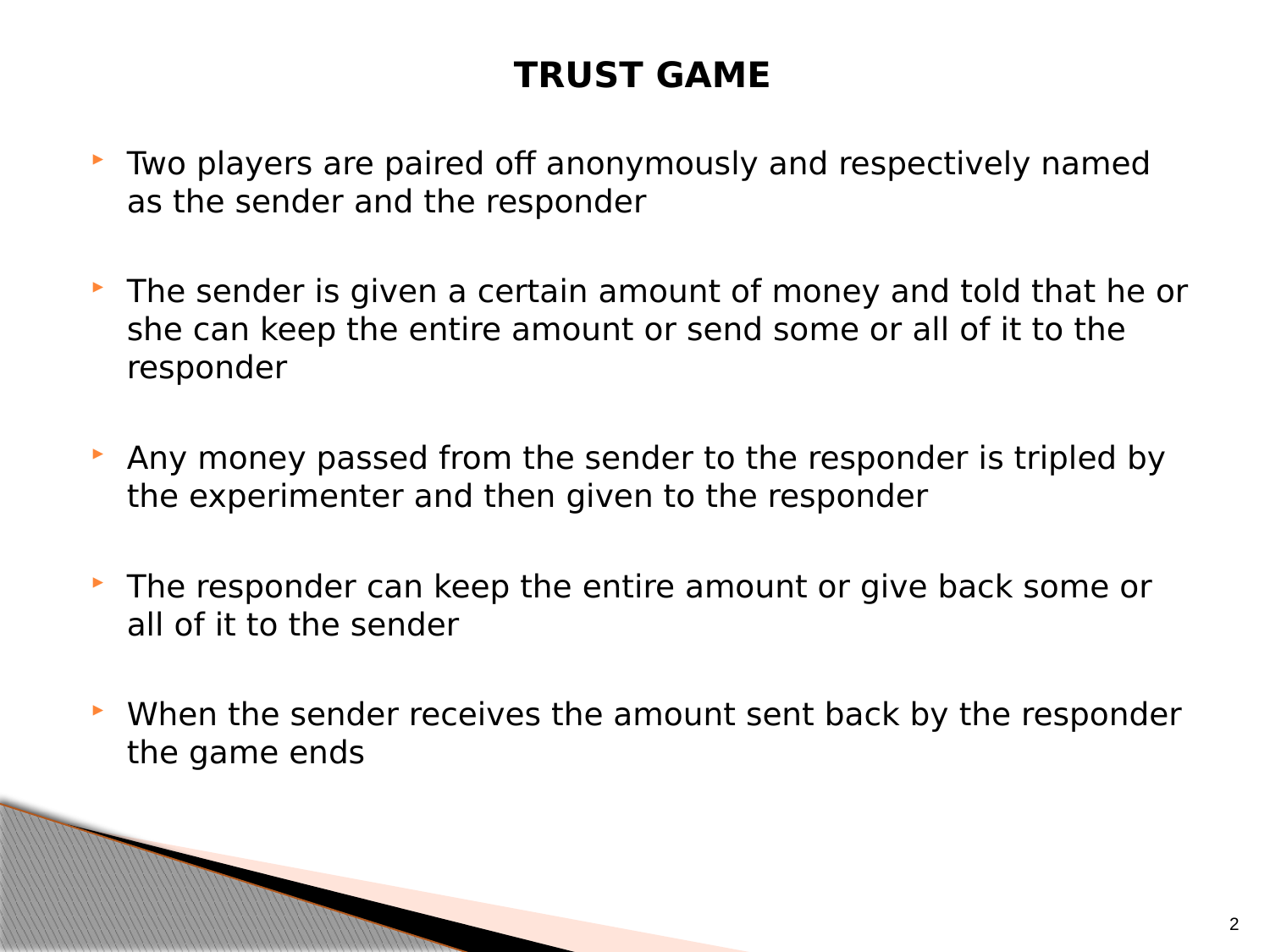

Trust game

Two players are paired off anonymously and respectively named as the sender and the responder

The sender is given a certain amount of money and told that he or she can keep the entire amount or send some or all of it to the responder

Any money passed from the sender to the responder is tripled by the experimenter and then given to the responder

The responder can keep the entire amount or give back some or all of it to the sender

When the sender receives the amount sent back by the responder the game ends

2